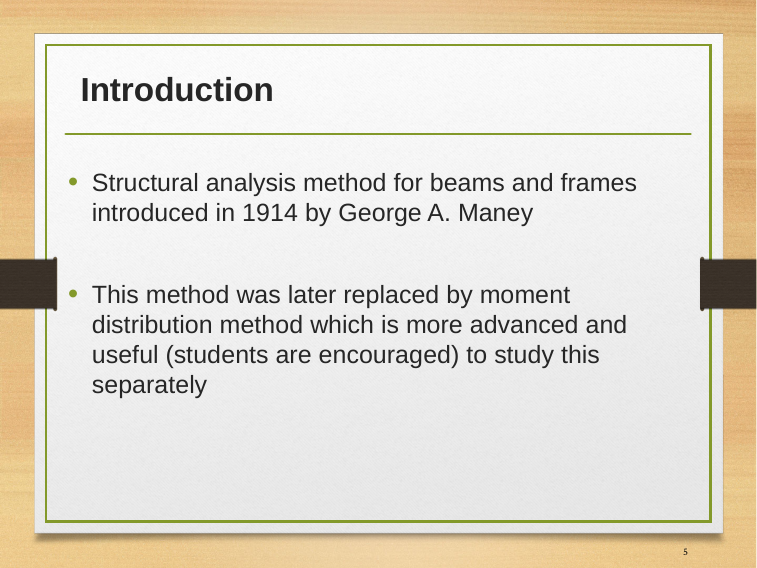

# Introduction
Structural analysis method for beams and frames introduced in 1914 by George A. Maney

This method was later replaced by moment distribution method which is more advanced and useful (students are encouraged) to study this separately

5